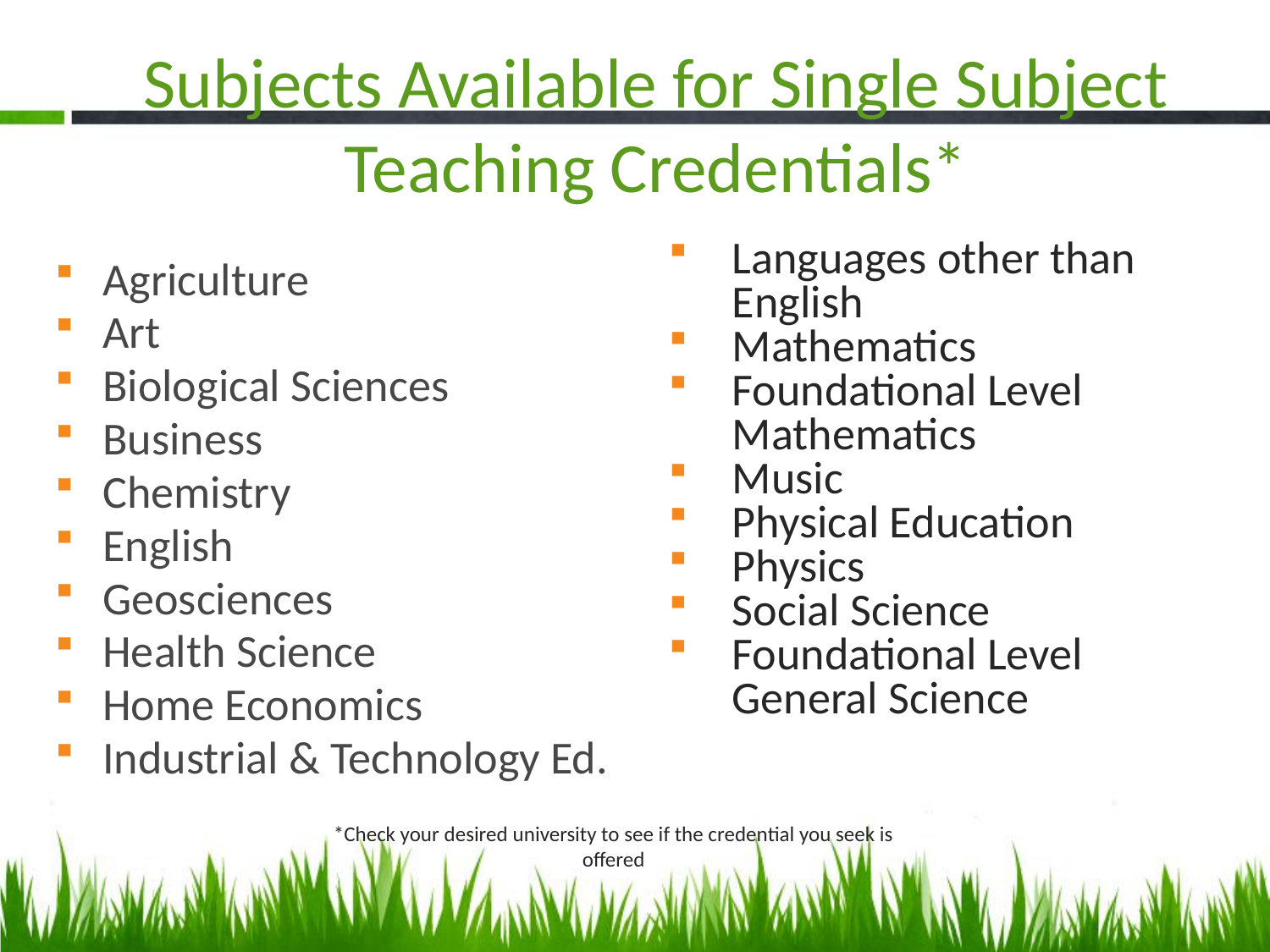

# Subjects Available for Single Subject Teaching Credentials*
Languages other than English
Mathematics
Foundational Level Mathematics
Music
Physical Education
Physics
Social Science
Foundational Level General Science
Agriculture
Art
Biological Sciences
Business
Chemistry
English
Geosciences
Health Science
Home Economics
Industrial & Technology Ed.

*Check your desired university to see if the credential you seek is offered